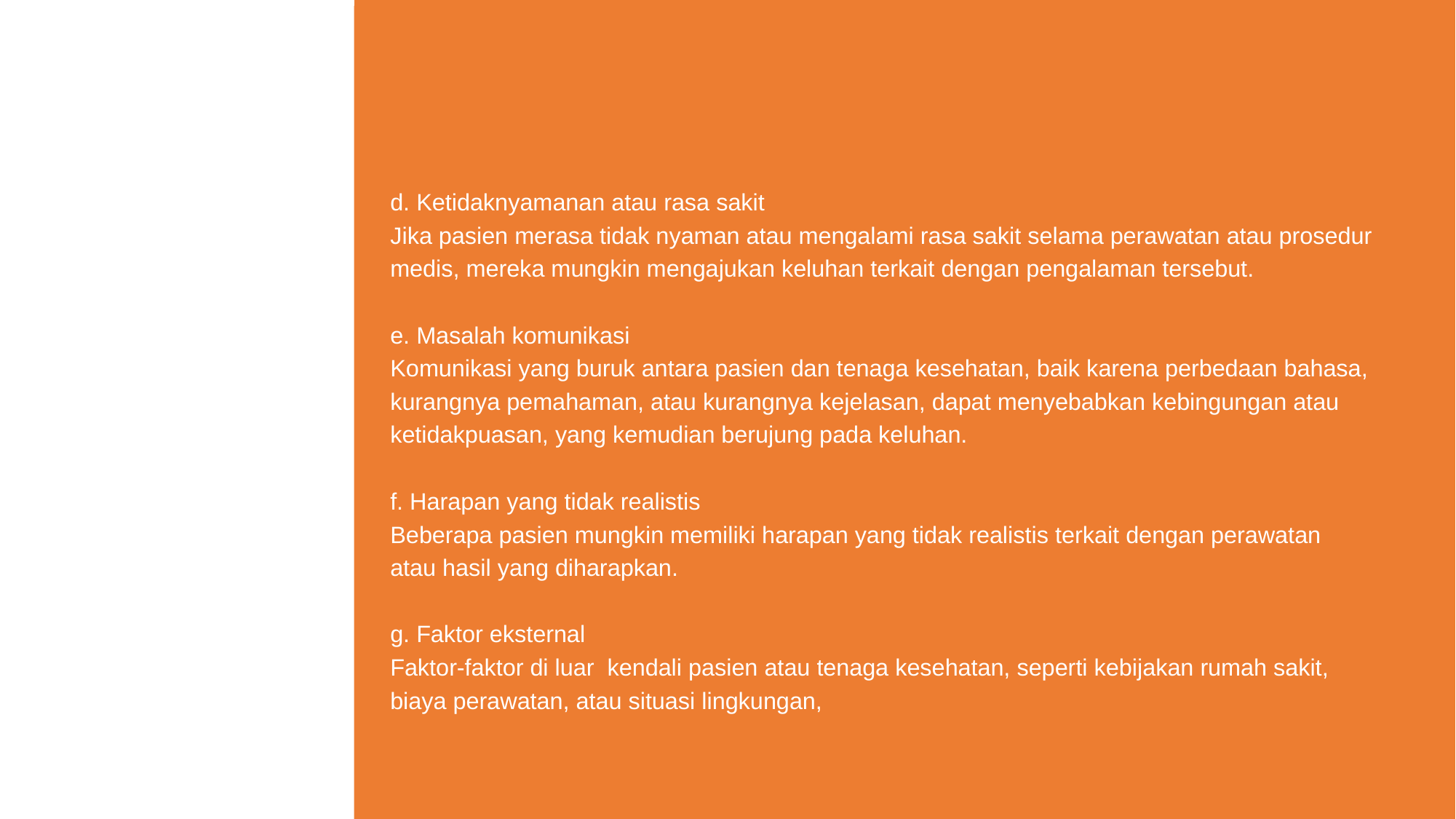

d. Ketidaknyamanan atau rasa sakit
Jika pasien merasa tidak nyaman atau mengalami rasa sakit selama perawatan atau prosedur medis, mereka mungkin mengajukan keluhan terkait dengan pengalaman tersebut.

e. Masalah komunikasi
Komunikasi yang buruk antara pasien dan tenaga kesehatan, baik karena perbedaan bahasa, kurangnya pemahaman, atau kurangnya kejelasan, dapat menyebabkan kebingungan atau ketidakpuasan, yang kemudian berujung pada keluhan.

f. Harapan yang tidak realistis
Beberapa pasien mungkin memiliki harapan yang tidak realistis terkait dengan perawatan atau hasil yang diharapkan.

g. Faktor eksternal
Faktor-faktor di luar  kendali pasien atau tenaga kesehatan, seperti kebijakan rumah sakit, biaya perawatan, atau situasi lingkungan,